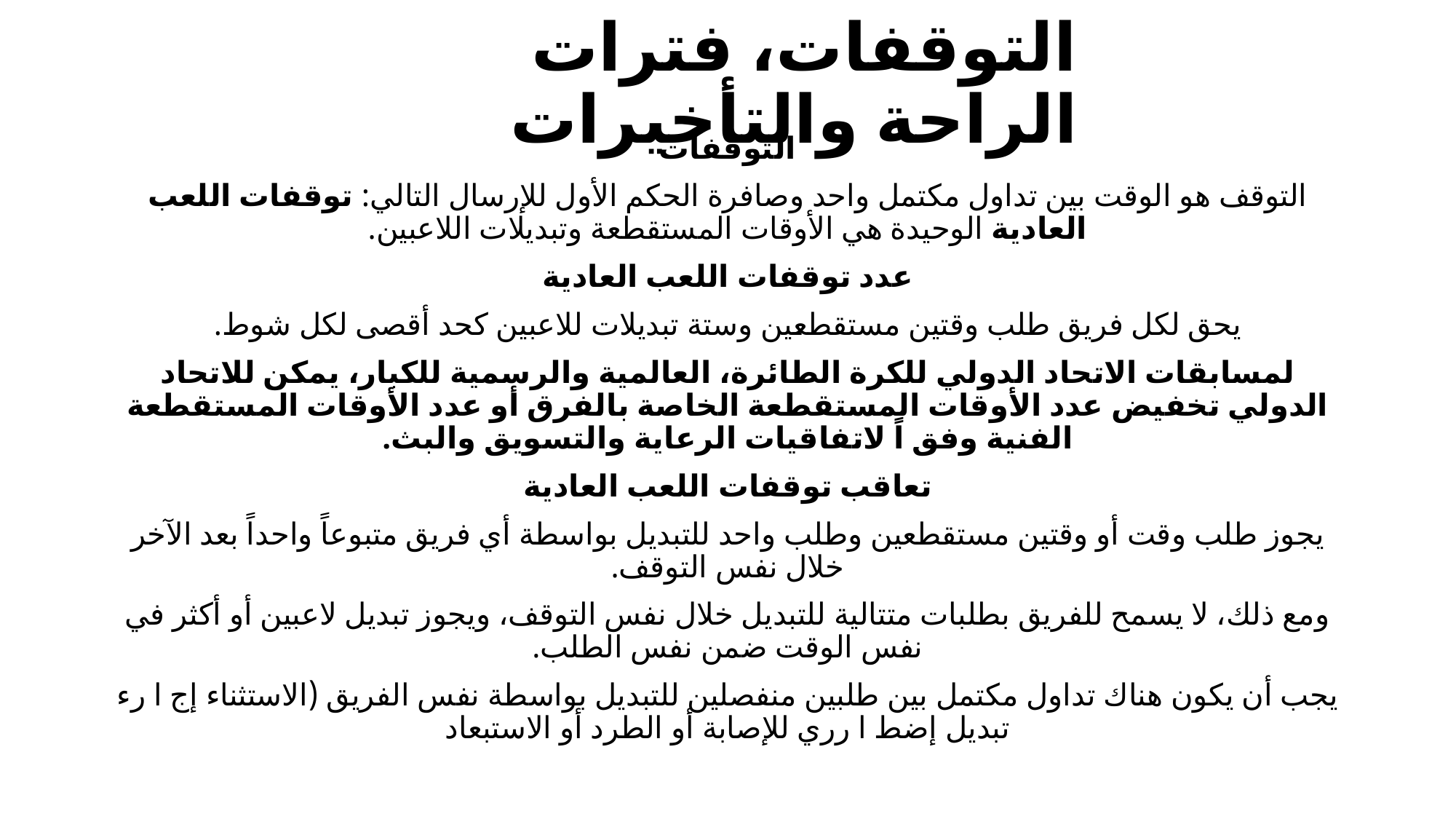

# التوقفات، فترات الراحة والتأخيرات
التوقفات
التوقف هو الوقت بين تداول مكتمل واحد وصافرة الحكم الأول للإرسال التالي: توقفات اللعب العادية الوحيدة هي الأوقات المستقطعة وتبديلات اللاعبين.
عدد توقفات اللعب العادية
يحق لكل فريق طلب وقتين مستقطعين وستة تبديلات للاعبين كحد أقصى لكل شوط.
لمسابقات الاتحاد الدولي للكرة الطائرة، العالمية والرسمية للكبار، يمكن للاتحاد الدولي تخفيض عدد الأوقات المستقطعة الخاصة بالفرق أو عدد الأوقات المستقطعة الفنية وفق اً لاتفاقيات الرعاية والتسويق والبث.
تعاقب توقفات اللعب العادية
يجوز طلب وقت أو وقتين مستقطعين وطلب واحد للتبديل بواسطة أي فريق متبوعاً واحداً بعد الآخر خلال نفس التوقف.
ومع ذلك، لا يسمح للفريق بطلبات متتالية للتبديل خلال نفس التوقف، ويجوز تبديل لاعبين أو أكثر في نفس الوقت ضمن نفس الطلب.
يجب أن يكون هناك تداول مكتمل بين طلبين منفصلين للتبديل بواسطة نفس الفريق (الاستثناء إج ا رء تبديل إضط ا رري للإصابة أو الطرد أو الاستبعاد